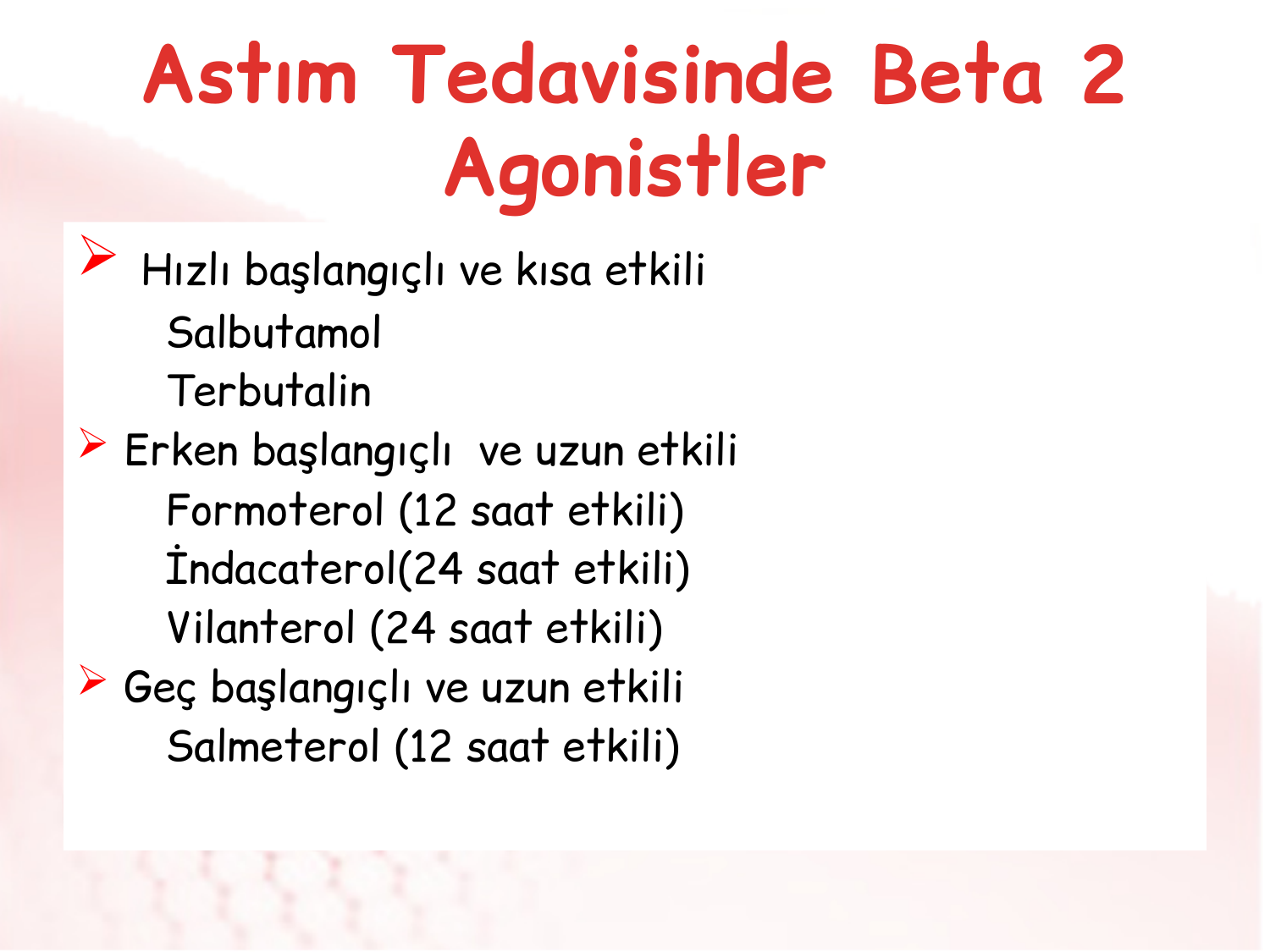

# Astım Tedavisinde Beta 2 Agonistler
 Hızlı başlangıçlı ve kısa etkili
       Salbutamol
       Terbutalin
Erken başlangıçlı  ve uzun etkili
       Formoterol (12 saat etkili)
       İndacaterol(24 saat etkili)
       Vilanterol (24 saat etkili)
Geç başlangıçlı ve uzun etkili
       Salmeterol (12 saat etkili)